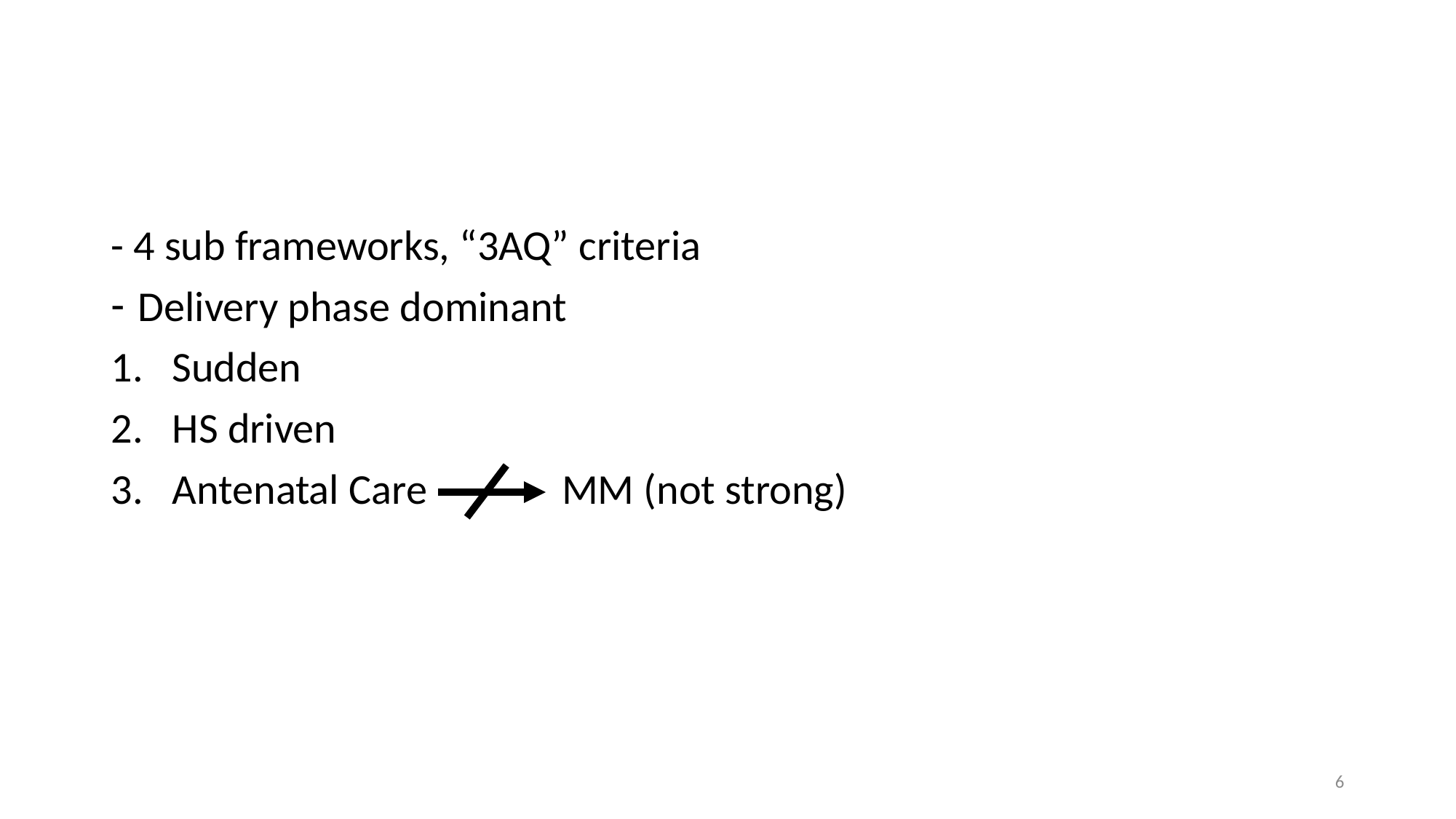

- 4 sub frameworks, “3AQ” criteria
Delivery phase dominant
Sudden
HS driven
Antenatal Care              MM (not strong)
6